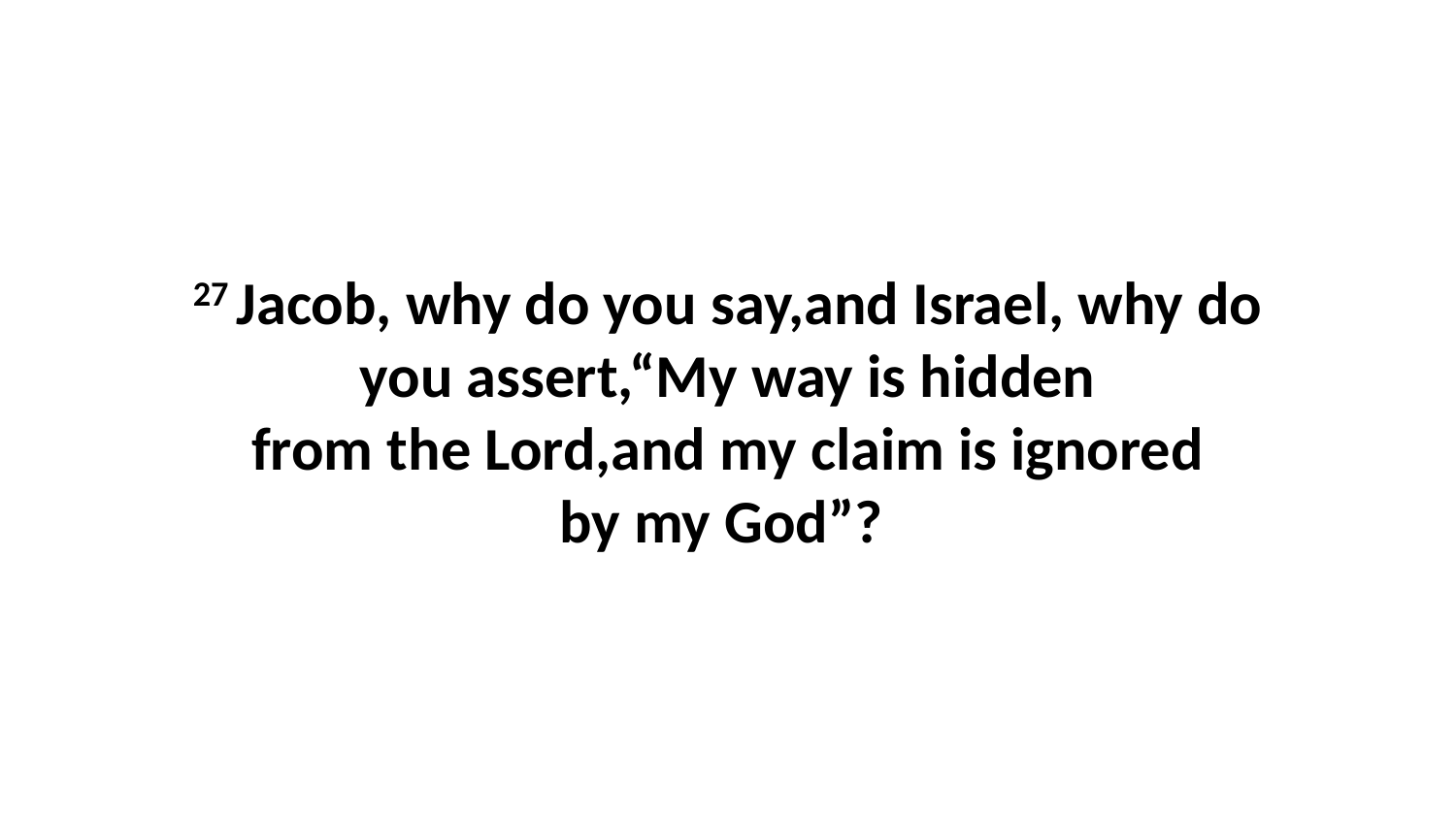

27 Jacob, why do you say,and Israel, why do you assert,“My way is hidden from the Lord,and my claim is ignored by my God”?